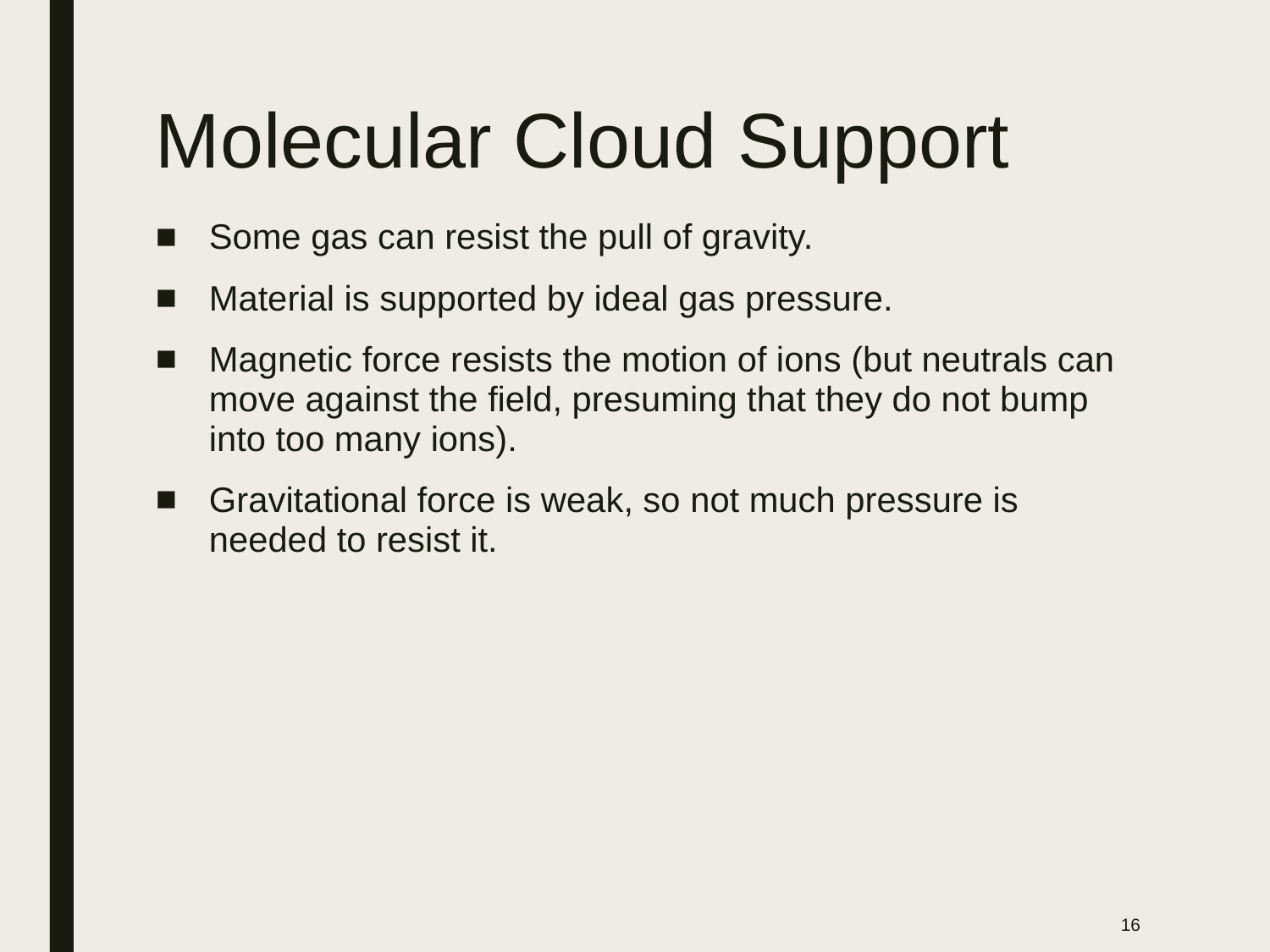

# Molecular Cloud Support
Some gas can resist the pull of gravity.
Material is supported by ideal gas pressure.
Magnetic force resists the motion of ions (but neutrals can move against the field, presuming that they do not bump into too many ions).
Gravitational force is weak, so not much pressure is needed to resist it.
16